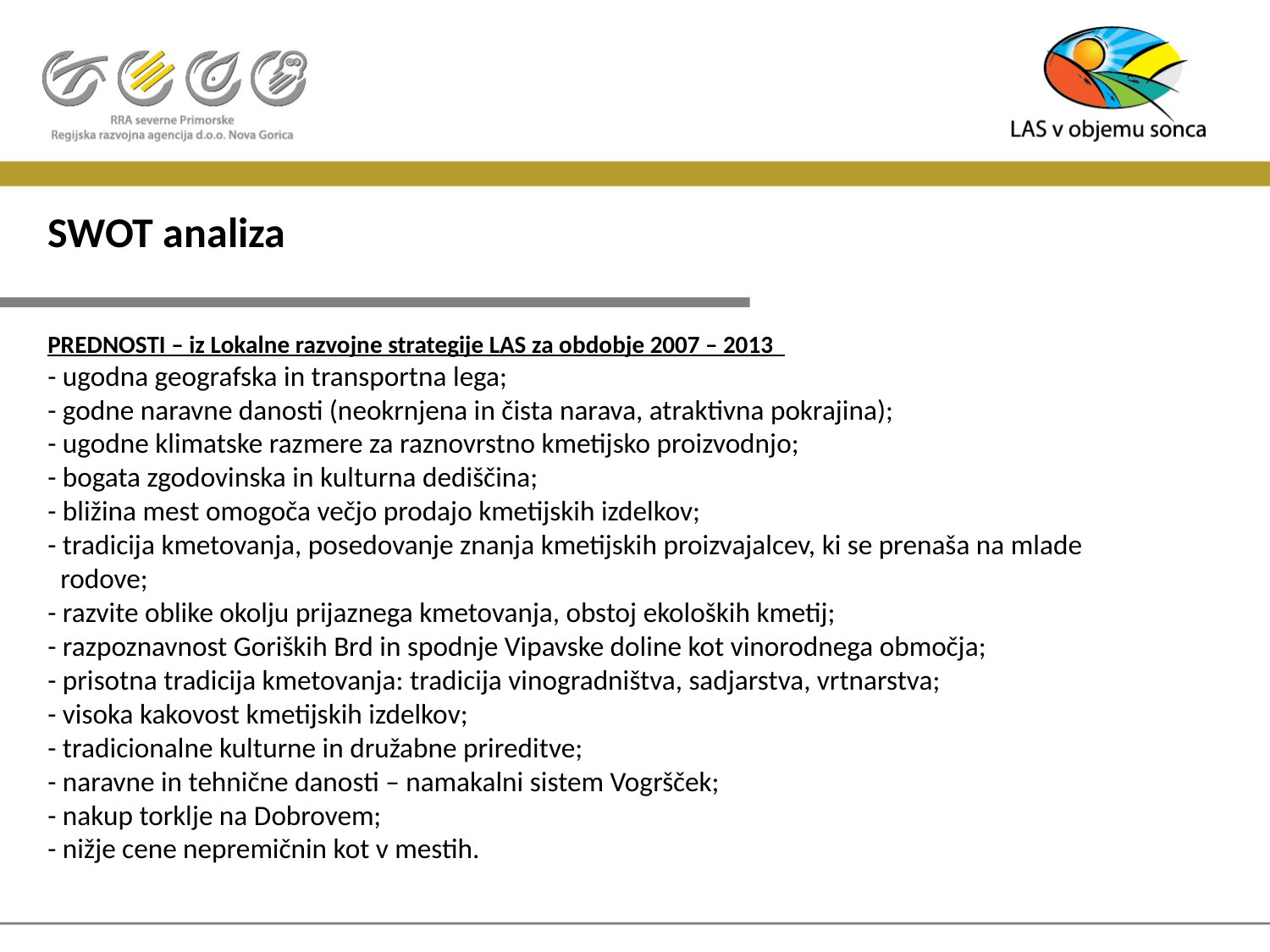

SWOT analiza
# PREDNOSTI – iz Lokalne razvojne strategije LAS za obdobje 2007 – 2013 - ugodna geografska in transportna lega; - godne naravne danosti (neokrnjena in čista narava, atraktivna pokrajina); - ugodne klimatske razmere za raznovrstno kmetijsko proizvodnjo; - bogata zgodovinska in kulturna dediščina; - bližina mest omogoča večjo prodajo kmetijskih izdelkov; - tradicija kmetovanja, posedovanje znanja kmetijskih proizvajalcev, ki se prenaša na mlade rodove; - razvite oblike okolju prijaznega kmetovanja, obstoj ekoloških kmetij; - razpoznavnost Goriških Brd in spodnje Vipavske doline kot vinorodnega območja; - prisotna tradicija kmetovanja: tradicija vinogradništva, sadjarstva, vrtnarstva; - visoka kakovost kmetijskih izdelkov; - tradicionalne kulturne in družabne prireditve; - naravne in tehnične danosti – namakalni sistem Vogršček; - nakup torklje na Dobrovem; - nižje cene nepremičnin kot v mestih.